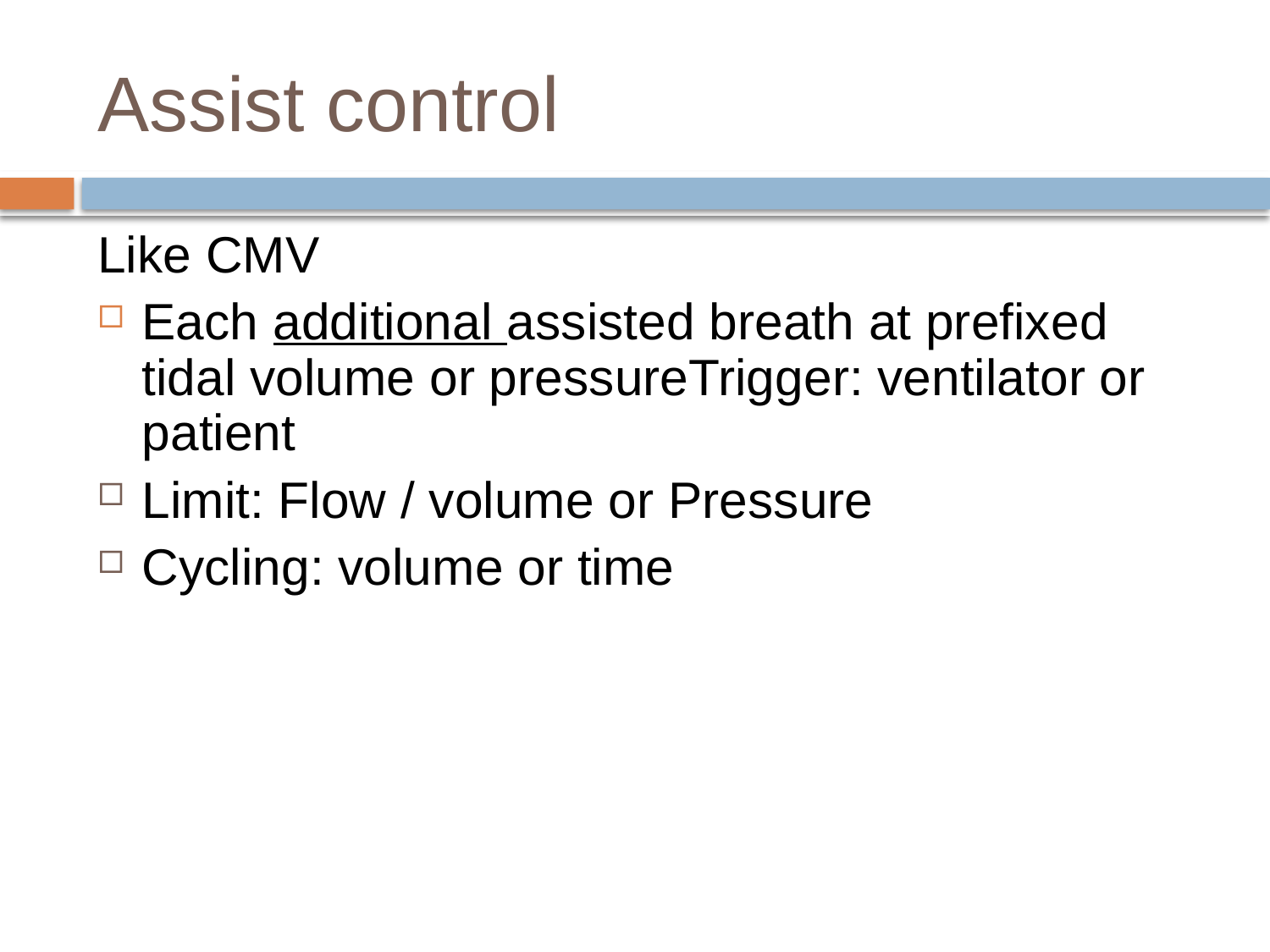

# Assist control
Like CMV
Each additional assisted breath at prefixed tidal volume or pressureTrigger: ventilator or patient
Limit: Flow / volume or Pressure
Cycling: volume or time